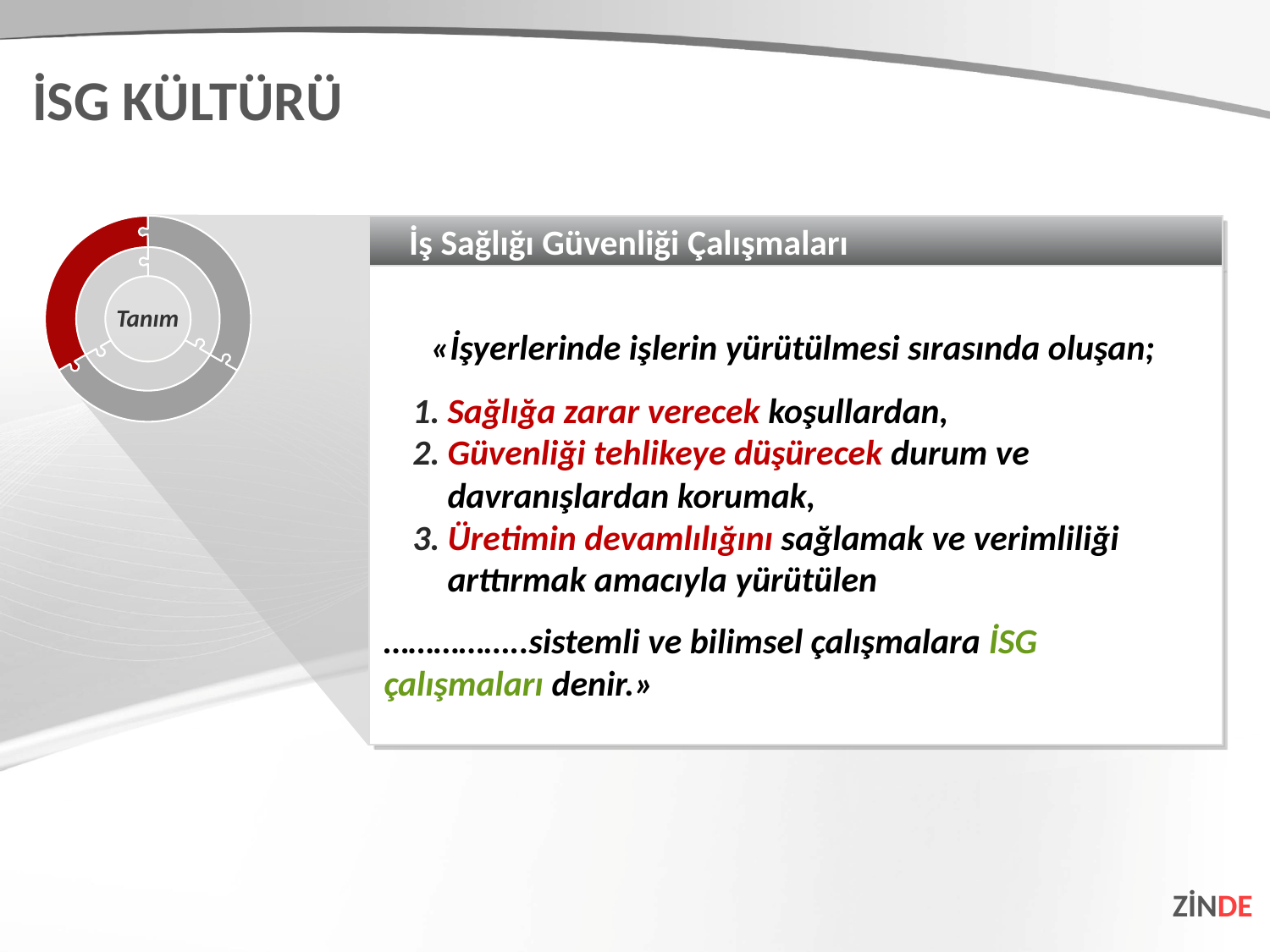

İSG KÜLTÜRÜ

İş Sağlığı Güvenliği Çalışmaları

«İşyerlerinde işlerin yürütülmesi sırasında oluşan;
Sağlığa zarar verecek koşullardan,
Güvenliği tehlikeye düşürecek durum ve davranışlardan korumak,
Üretimin devamlılığını sağlamak ve verimliliği arttırmak amacıyla yürütülen

……………..sistemli ve bilimsel çalışmalara İSG çalışmaları denir.»

Tanım
ZİNDE